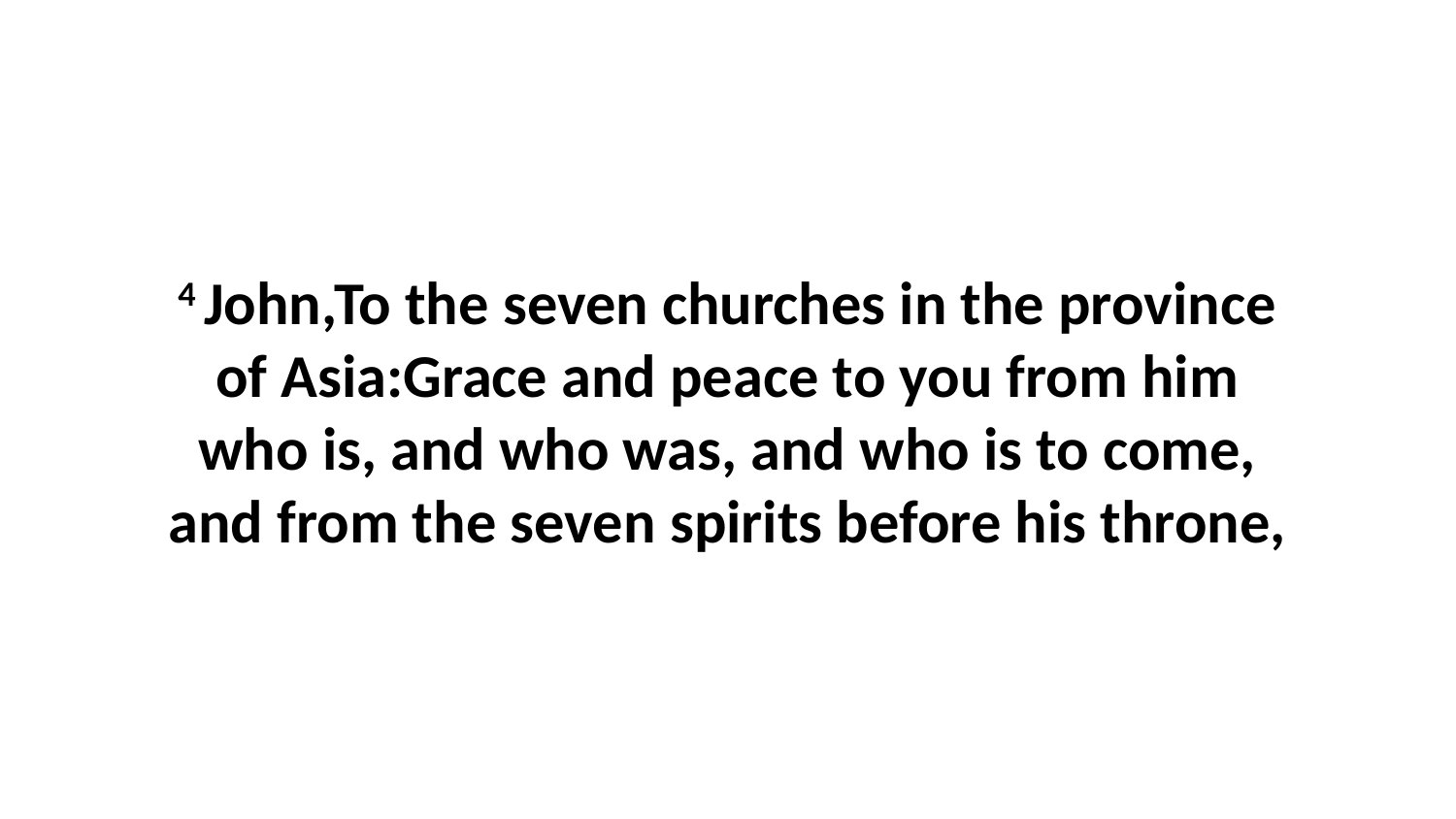

4 John,To the seven churches in the province of Asia:Grace and peace to you from him who is, and who was, and who is to come, and from the seven spirits before his throne,